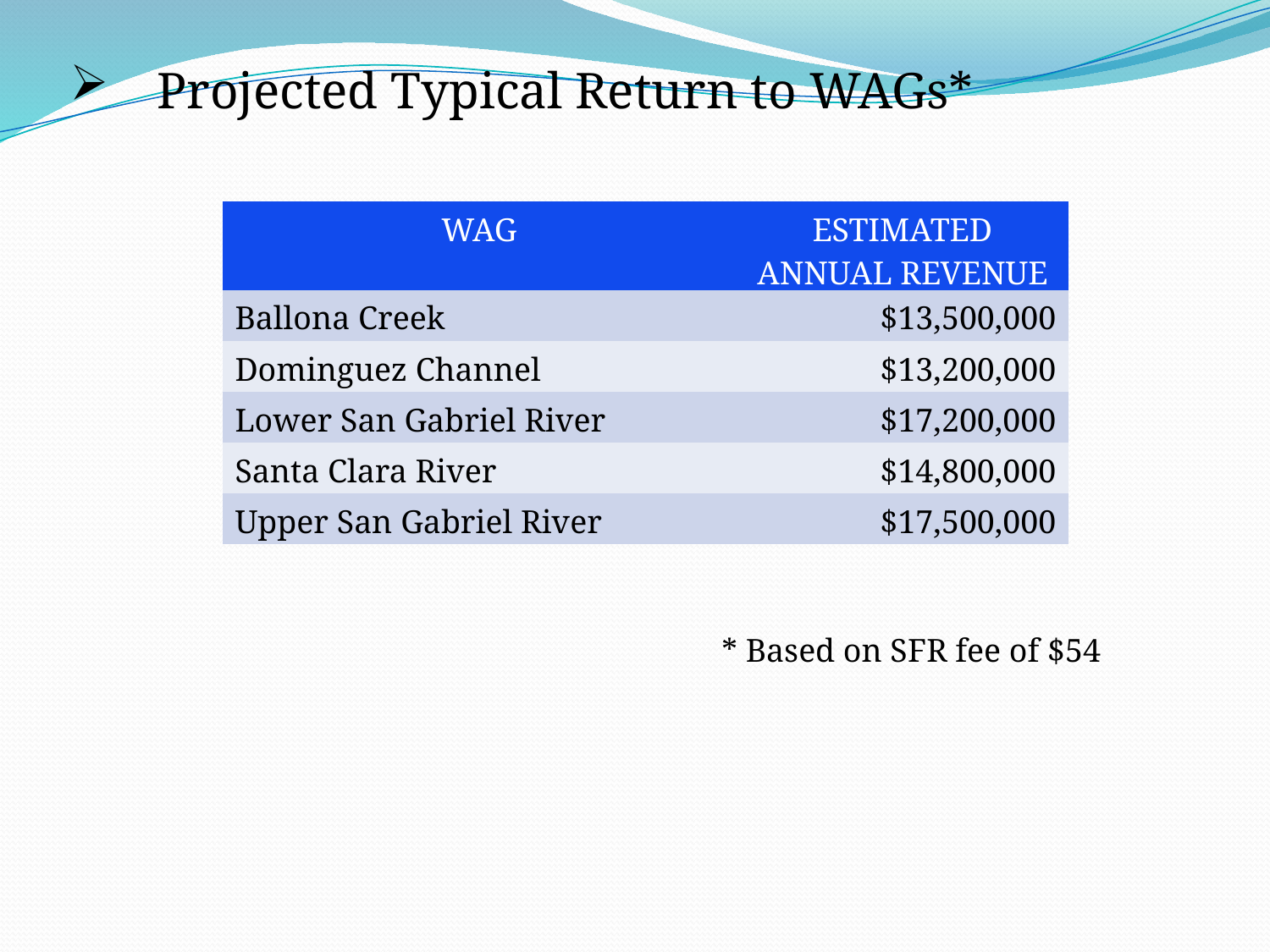

Projected Typical Return to WAGs*
| WAG | ESTIMATED ANNUAL REVENUE |
| --- | --- |
| Ballona Creek | $13,500,000 |
| Dominguez Channel | $13,200,000 |
| Lower San Gabriel River | $17,200,000 |
| Santa Clara River | $14,800,000 |
| Upper San Gabriel River | $17,500,000 |
* Based on SFR fee of $54